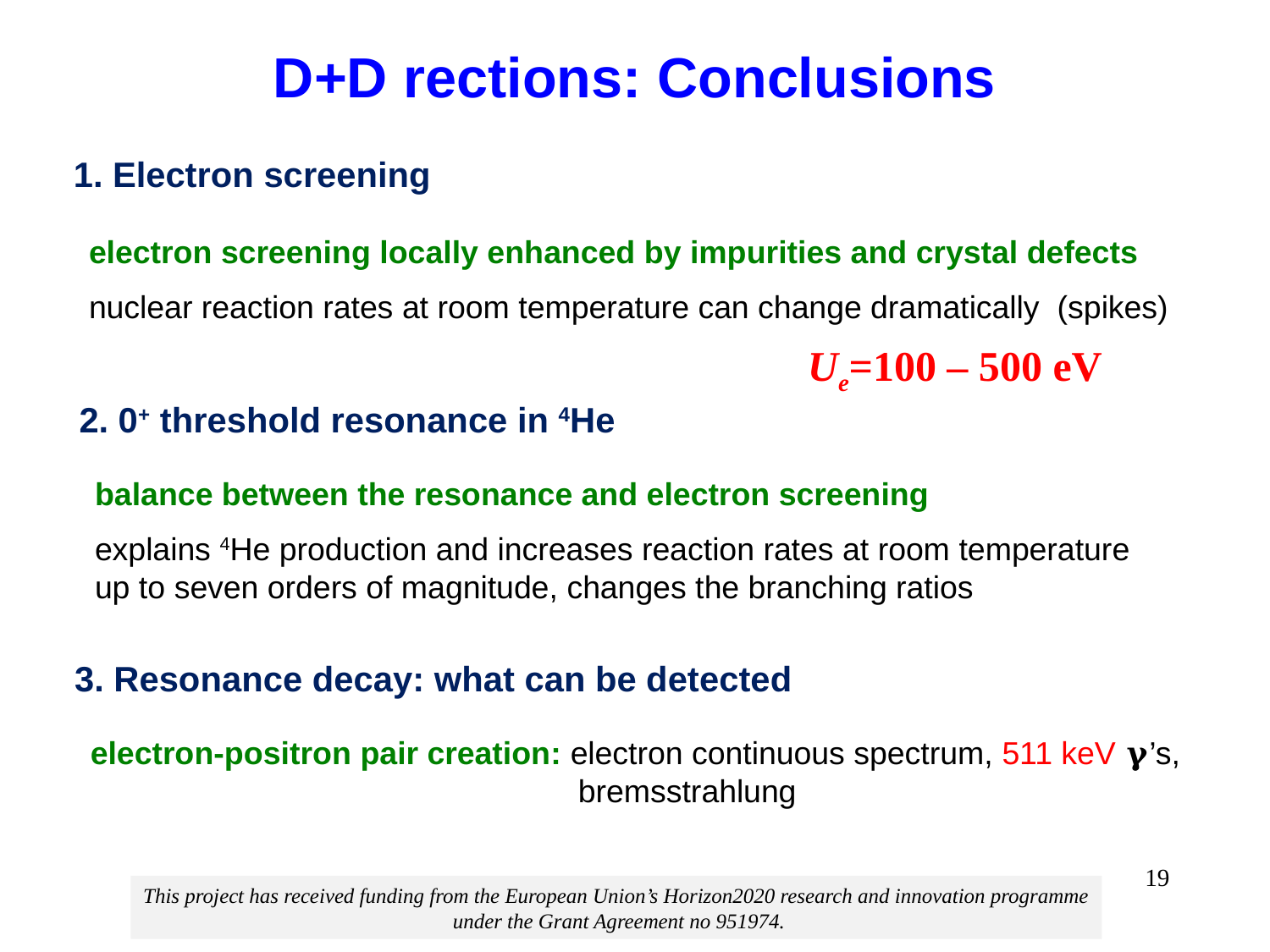

# D+D rections: Conclusions
1. Electron screening
electron screening locally enhanced by impurities and crystal defects

nuclear reaction rates at room temperature can change dramatically  (spikes)
Ue=100 – 500 eV
2. 0+ threshold resonance in 4He
balance between the resonance and electron screening

explains 4He production and increases reaction rates at room temperature
up to seven orders of magnitude, changes the branching ratios
3. Resonance decay: what can be detected
electron-positron pair creation: electron continuous spectrum, 511 keV 𝛄’s,
			            bremsstrahlung

19
This project has received funding from the European Union’s Horizon2020 research and innovation programme
 under the Grant Agreement no 951974.